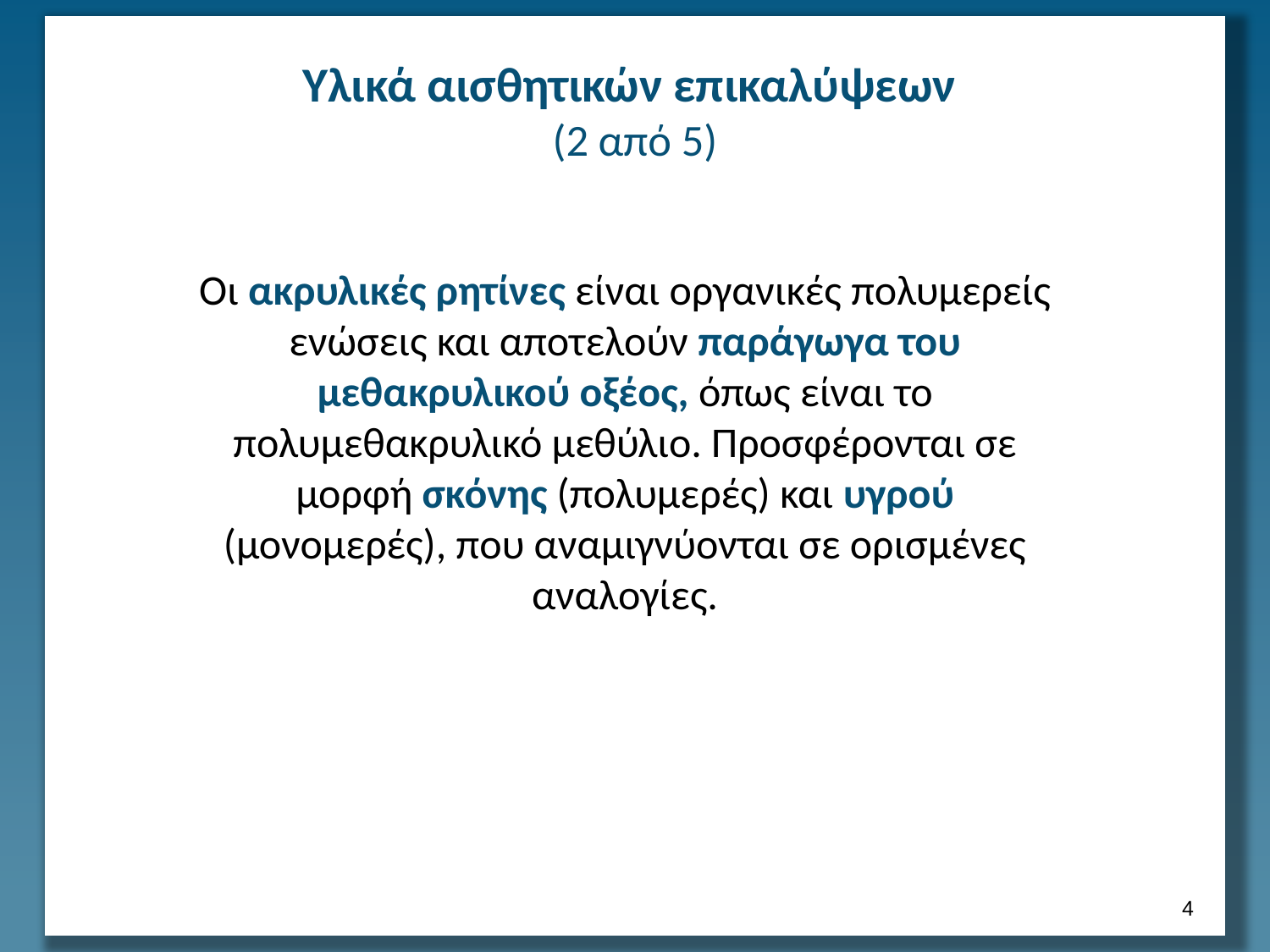

# Υλικά αισθητικών επικαλύψεων (2 από 5)
Οι ακρυλικές ρητίνες είναι οργανικές πολυμερείς ενώσεις και αποτελούν παράγωγα του μεθακρυλικού οξέος, όπως είναι το πολυμεθακρυλικό μεθύλιο. Προσφέρονται σε μορφή σκόνης (πολυμερές) και υγρού (μονομερές), που αναμιγνύονται σε ορισμένες αναλογίες.
4